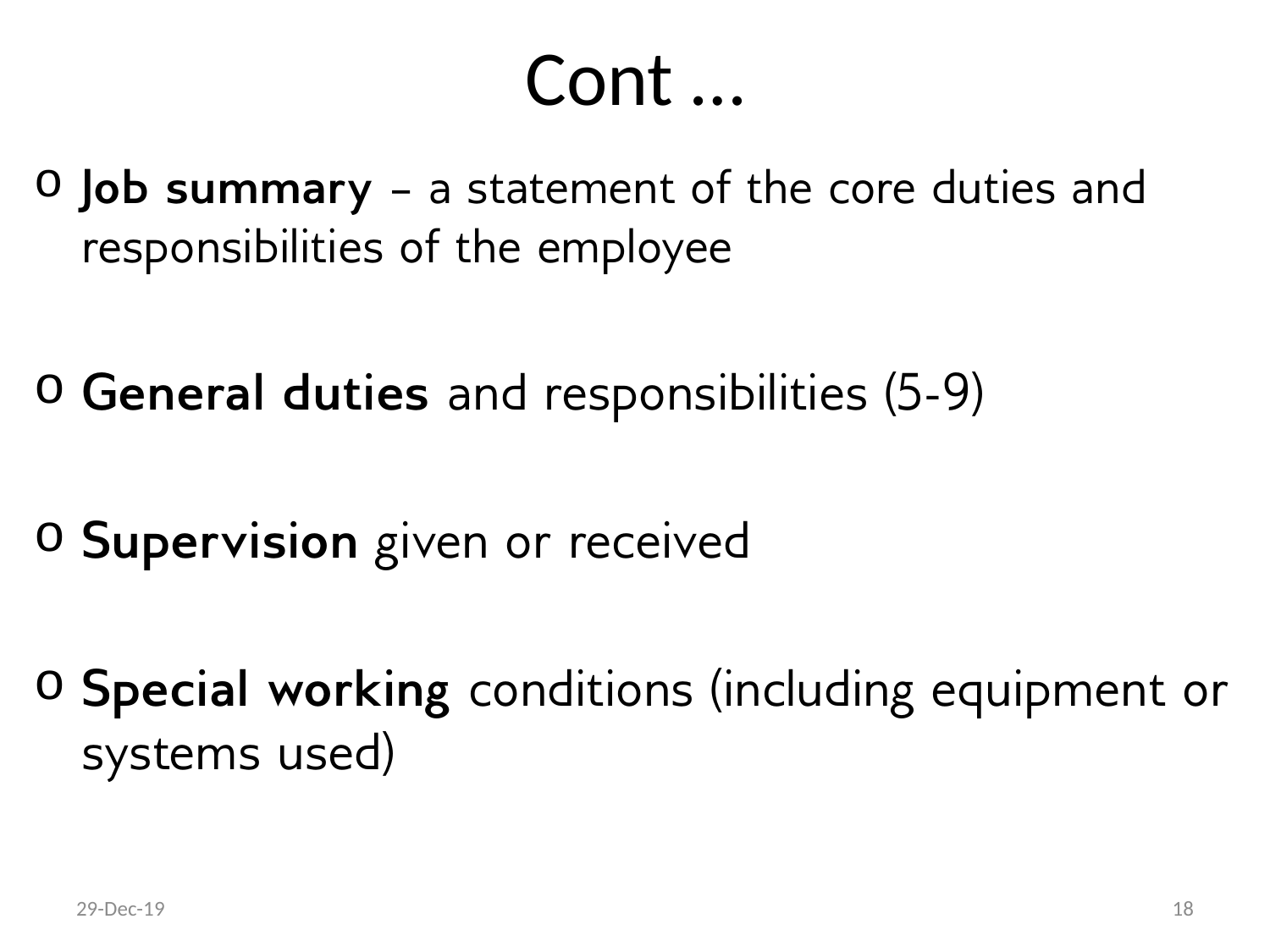

# Cont …
Job summary – a statement of the core duties and responsibilities of the employee

General duties and responsibilities (5-9)

Supervision given or received

Special working conditions (including equipment or systems used)

29-Dec-19
18